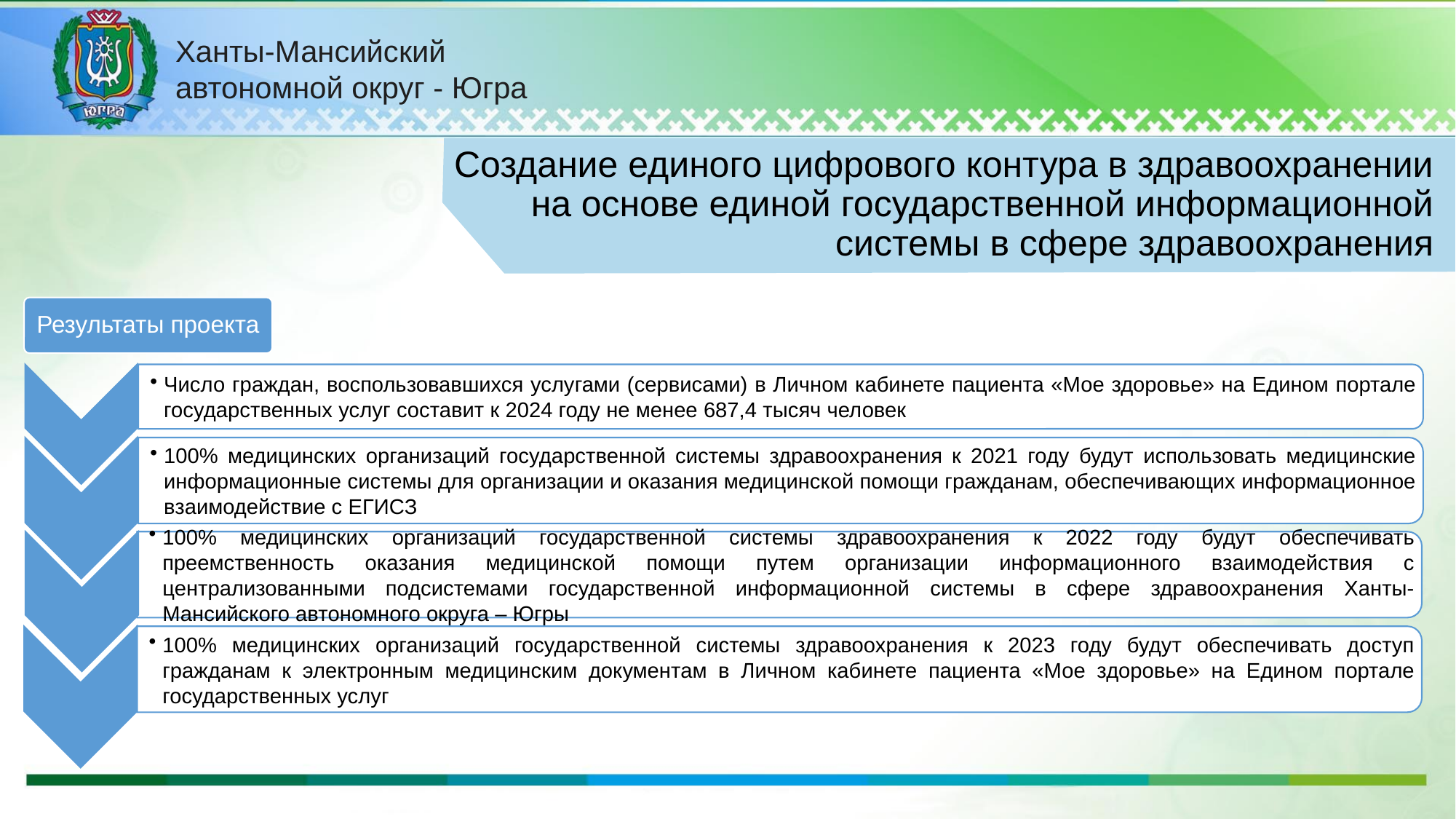

Ханты-Мансийский
автономной округ - Югра

Создание единого цифрового контура в здравоохранении на основе единой государственной информационной системы в сфере здравоохранения

Результаты проекта

Число граждан, воспользовавшихся услугами (сервисами) в Личном кабинете пациента «Мое здоровье» на Едином портале государственных услуг составит к 2024 году не менее 687,4 тысяч человек

100% медицинских организаций государственной системы здравоохранения к 2021 году будут использовать медицинские информационные системы для организации и оказания медицинской помощи гражданам, обеспечивающих информационное взаимодействие с ЕГИСЗ

100% медицинских организаций государственной системы здравоохранения к 2022 году будут обеспечивать преемственность оказания медицинской помощи путем организации информационного взаимодействия с централизованными подсистемами государственной информационной системы в сфере здравоохранения Ханты-Мансийского автономного округа – Югры

100% медицинских организаций государственной системы здравоохранения к 2023 году будут обеспечивать доступ гражданам к электронным медицинским документам в Личном кабинете пациента «Мое здоровье» на Едином портале государственных услуг